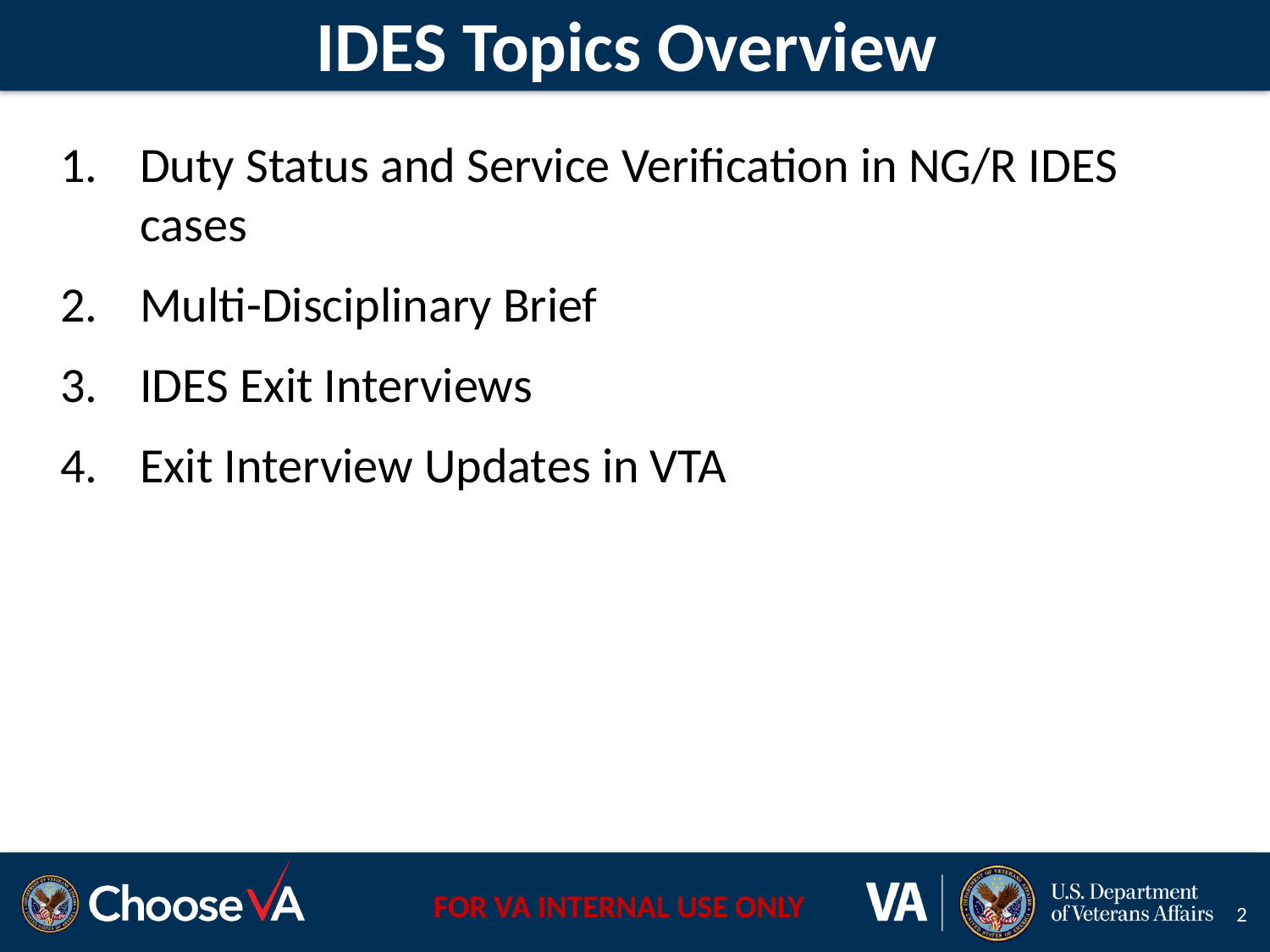

IDES Topics Overview
Duty Status and Service Verification in NG/R IDES cases
Multi-Disciplinary Brief
IDES Exit Interviews
Exit Interview Updates in VTA

2